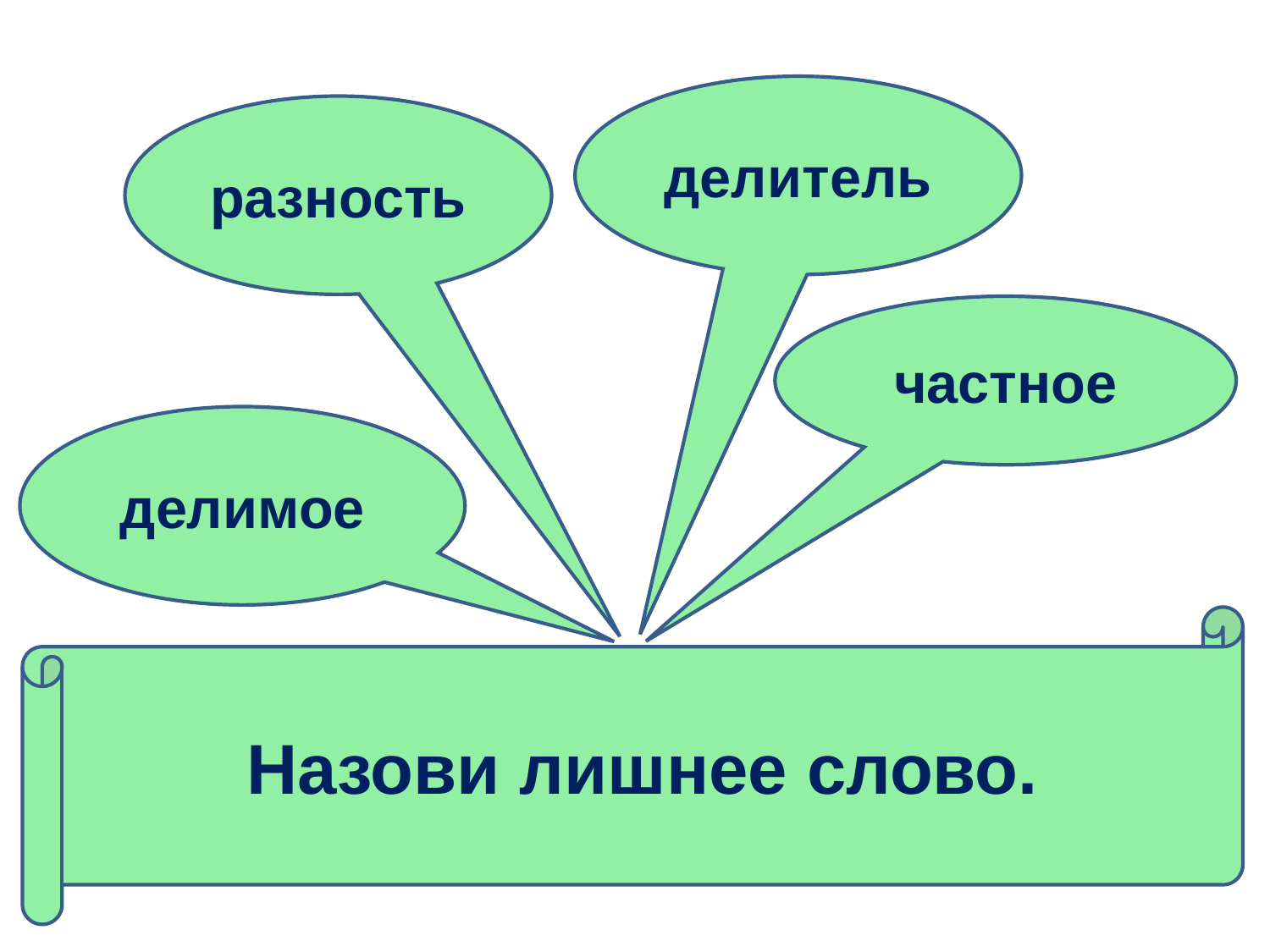

делитель
разность
частное
делимое
Назови лишнее слово.